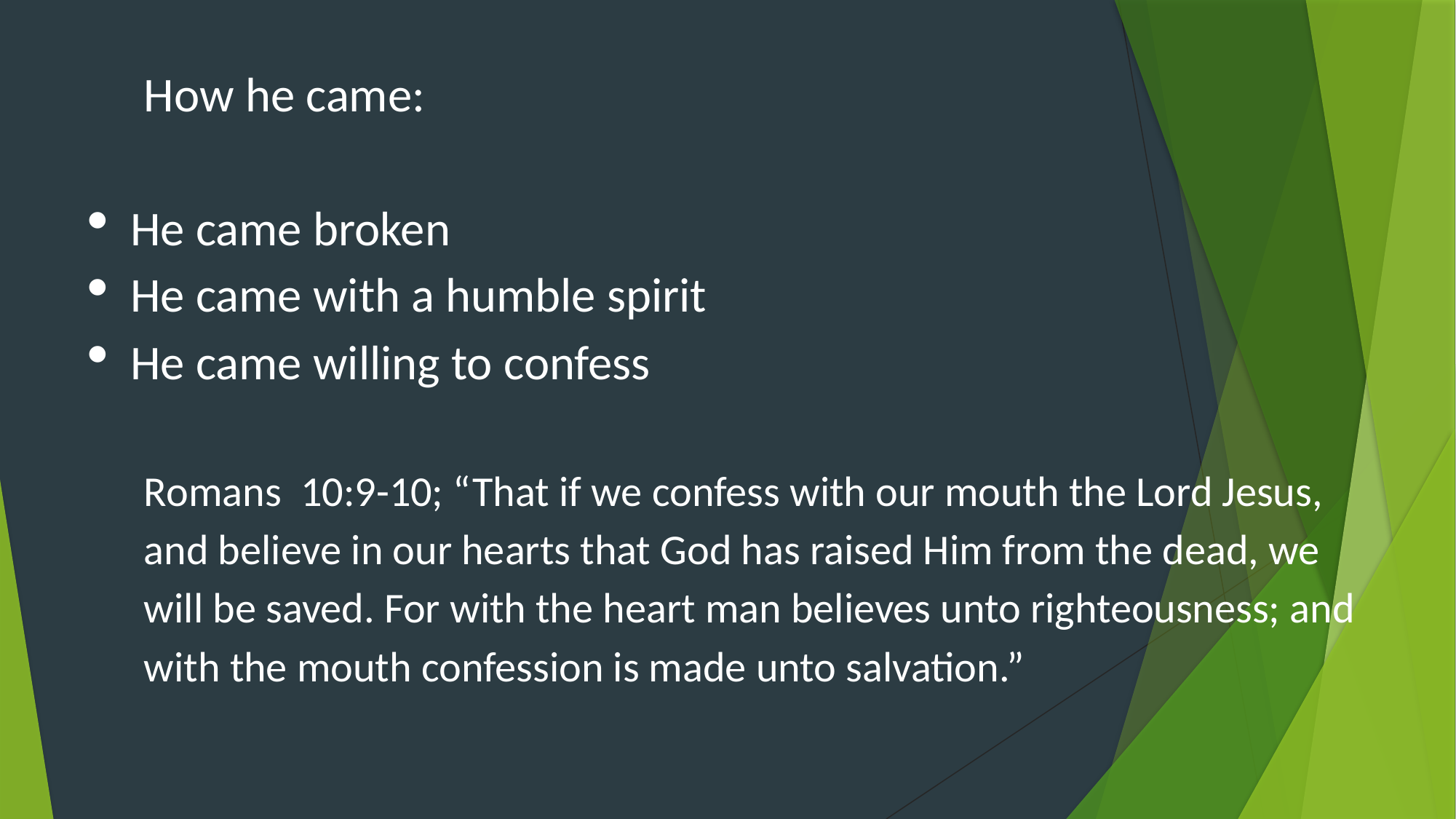

How he came:

He came broken
He came with a humble spirit
He came willing to confess

Romans  10:9-10; “That if we confess with our mouth the Lord Jesus, and believe in our hearts that God has raised Him from the dead, we will be saved. For with the heart man believes unto righteousness; and with the mouth confession is made unto salvation.”